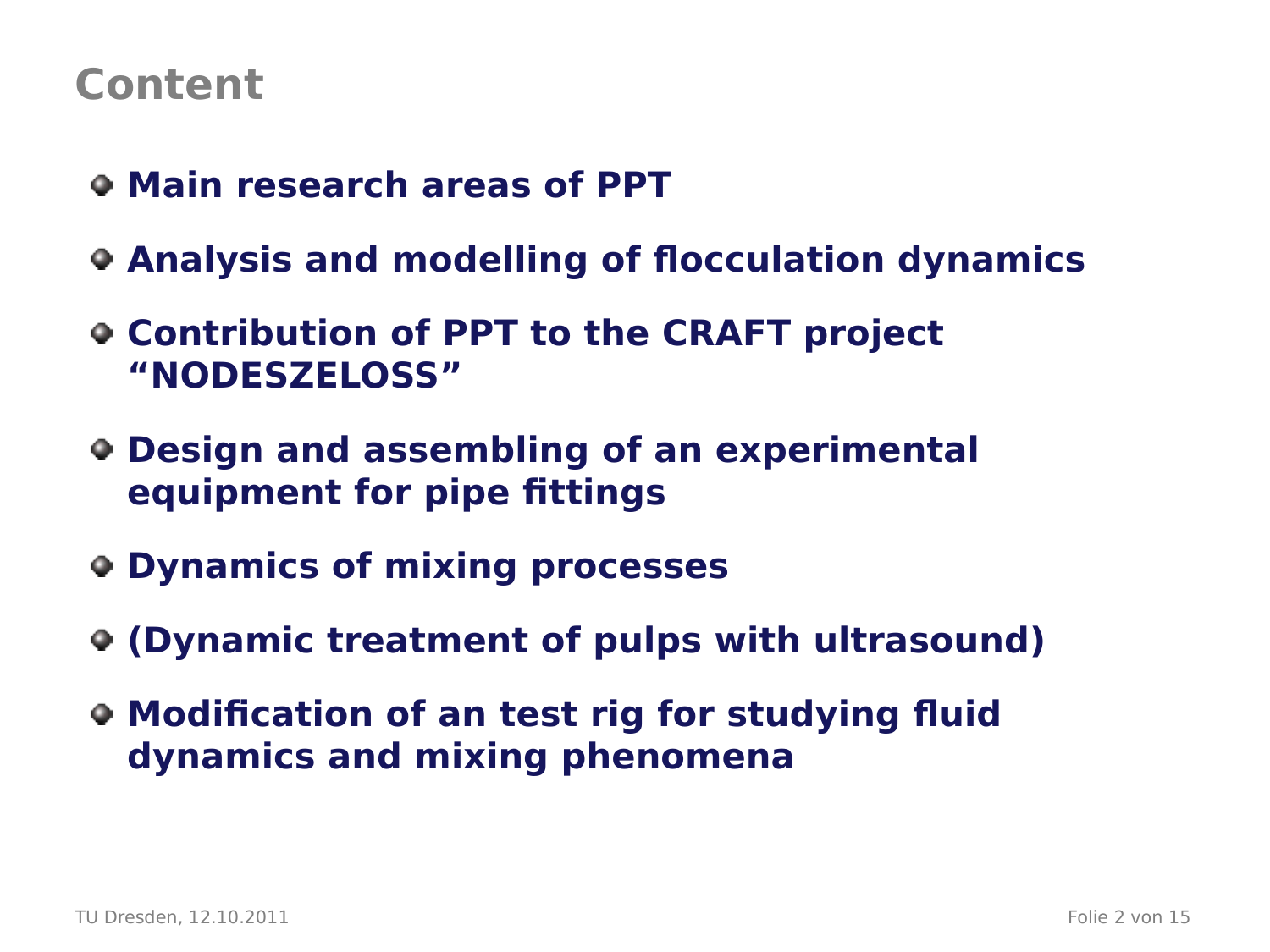

# Content
Main research areas of PPT
Analysis and modelling of flocculation dynamics
Contribution of PPT to the CRAFT project “NODESZELOSS”
Design and assembling of an experimental equipment for pipe fittings
Dynamics of mixing processes
(Dynamic treatment of pulps with ultrasound)
Modification of an test rig for studying fluid dynamics and mixing phenomena
TU Dresden, 12.10.2011
Folie 2 von 15